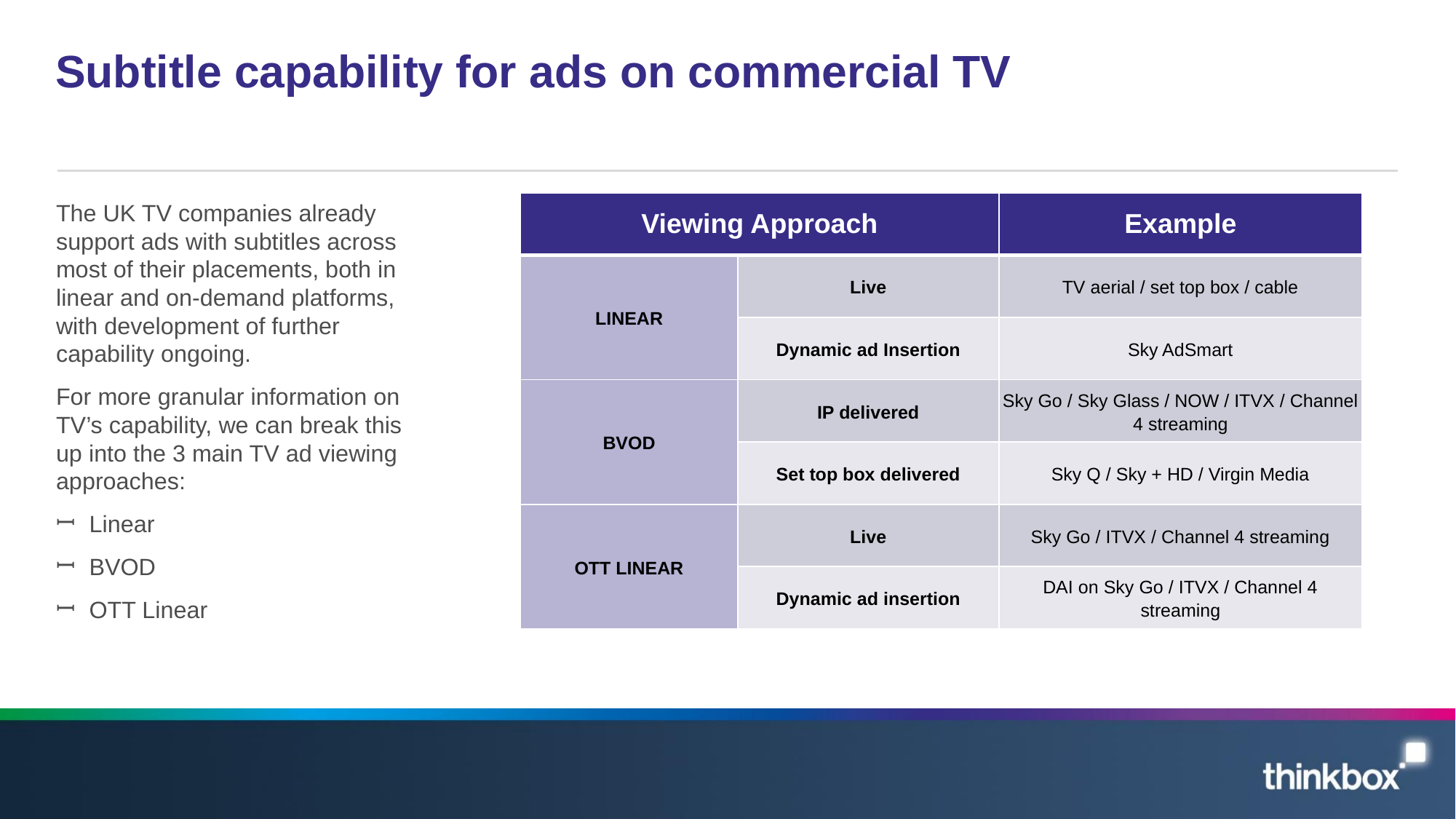

# Subtitle capability for ads on commercial TV
The UK TV companies already support ads with subtitles across most of their placements, both in linear and on-demand platforms, with development of further capability ongoing.
For more granular information on TV’s capability, we can break this up into the 3 main TV ad viewing approaches:
Linear
BVOD
OTT Linear

| Viewing Approach |  | Example |
| --- | --- | --- |
| LINEAR | Live | TV aerial / set top box / cable |
|  | Dynamic ad Insertion | Sky AdSmart |
| BVOD | IP delivered | Sky Go / Sky Glass / NOW / ITVX / Channel 4 streaming |
|  | Set top box delivered | Sky Q / Sky + HD / Virgin Media |
| OTT LINEAR | Live | Sky Go / ITVX / Channel 4 streaming |
|  | Dynamic ad insertion | DAI on Sky Go / ITVX / Channel 4 streaming |